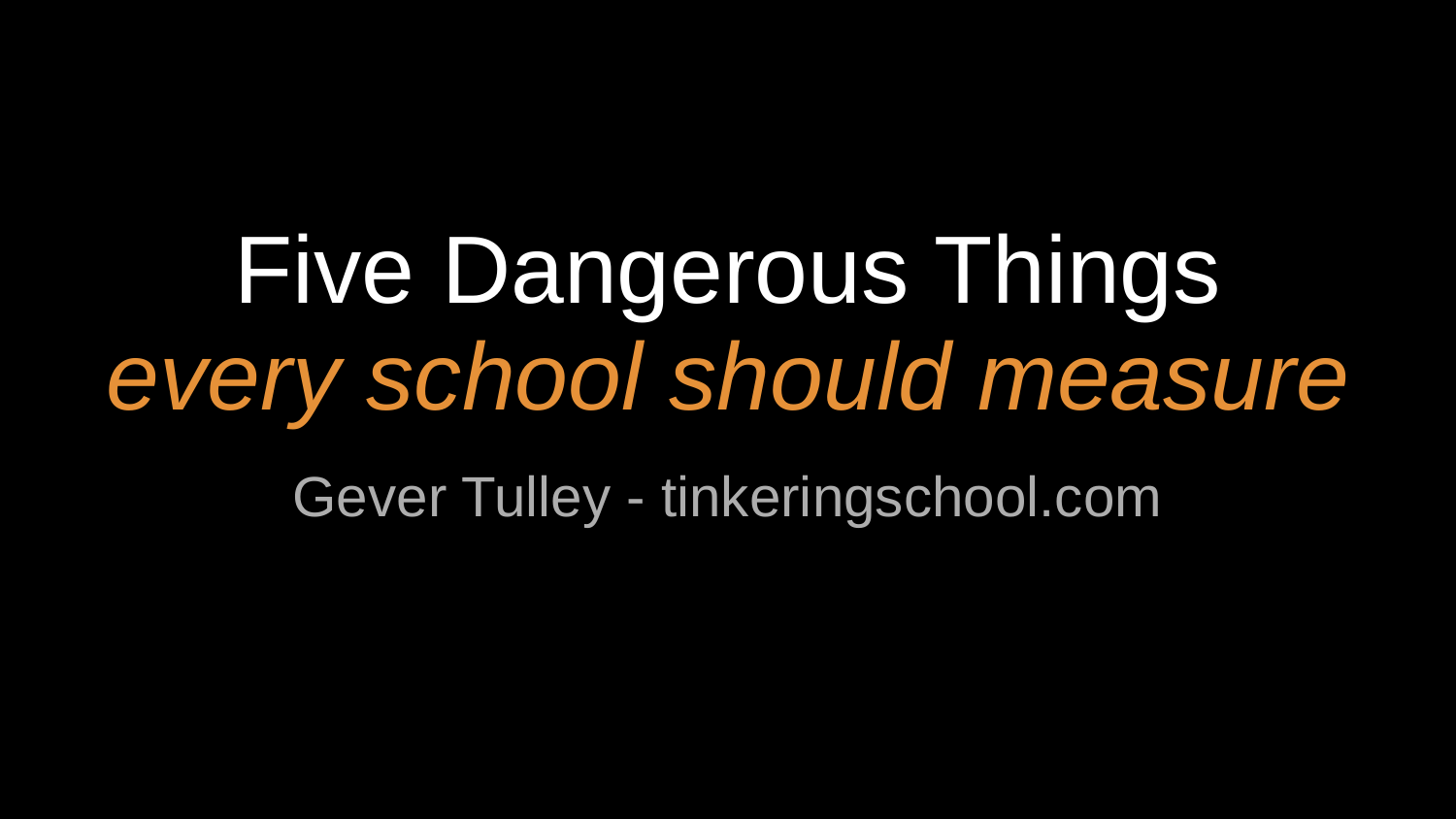

# Five Dangerous Things
every school should measure
Gever Tulley - tinkeringschool.com